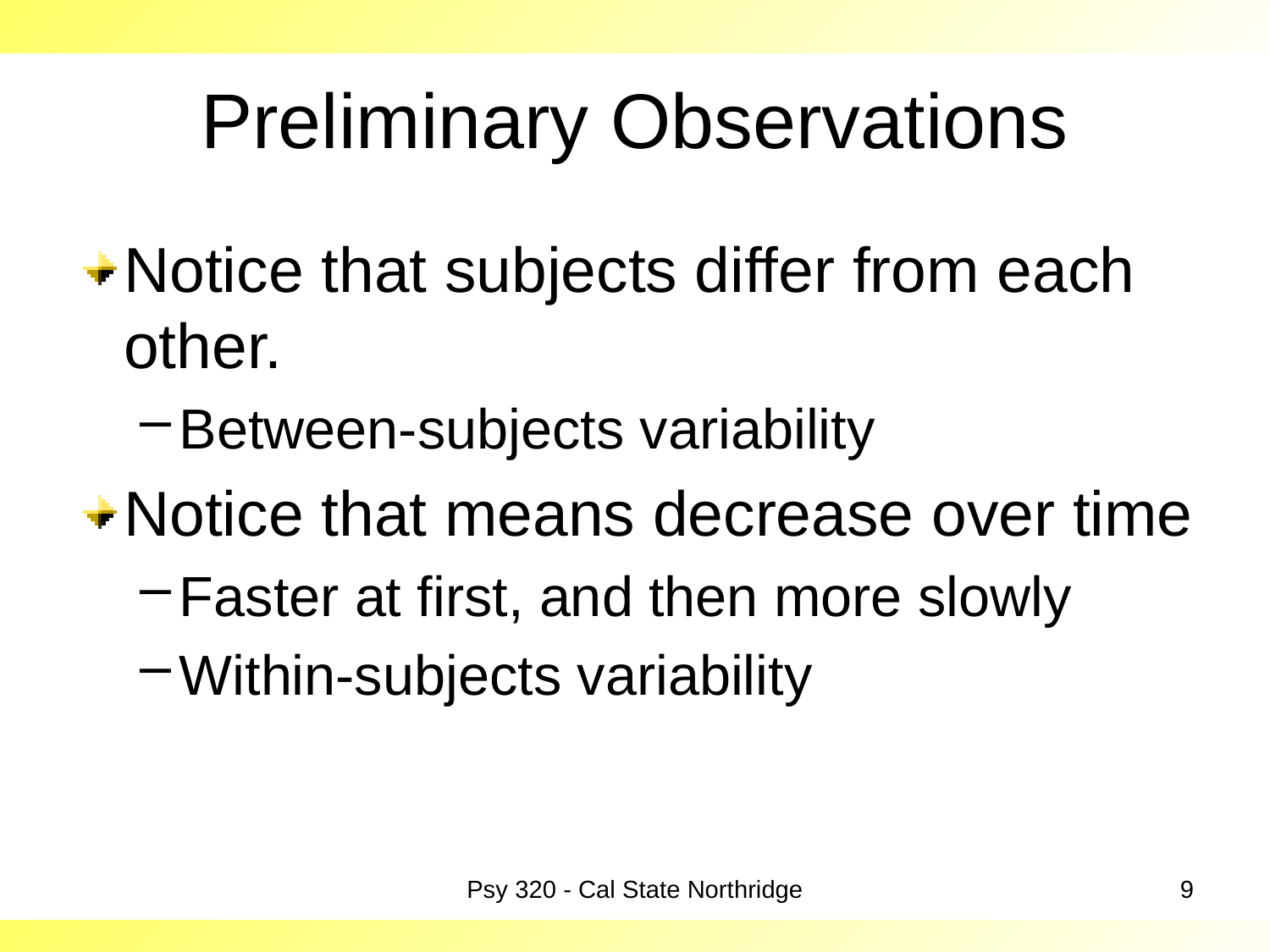

# Preliminary Observations
Notice that subjects differ from each other.
Between-subjects variability
Notice that means decrease over time
Faster at first, and then more slowly
Within-subjects variability
Psy 320 - Cal State Northridge
9